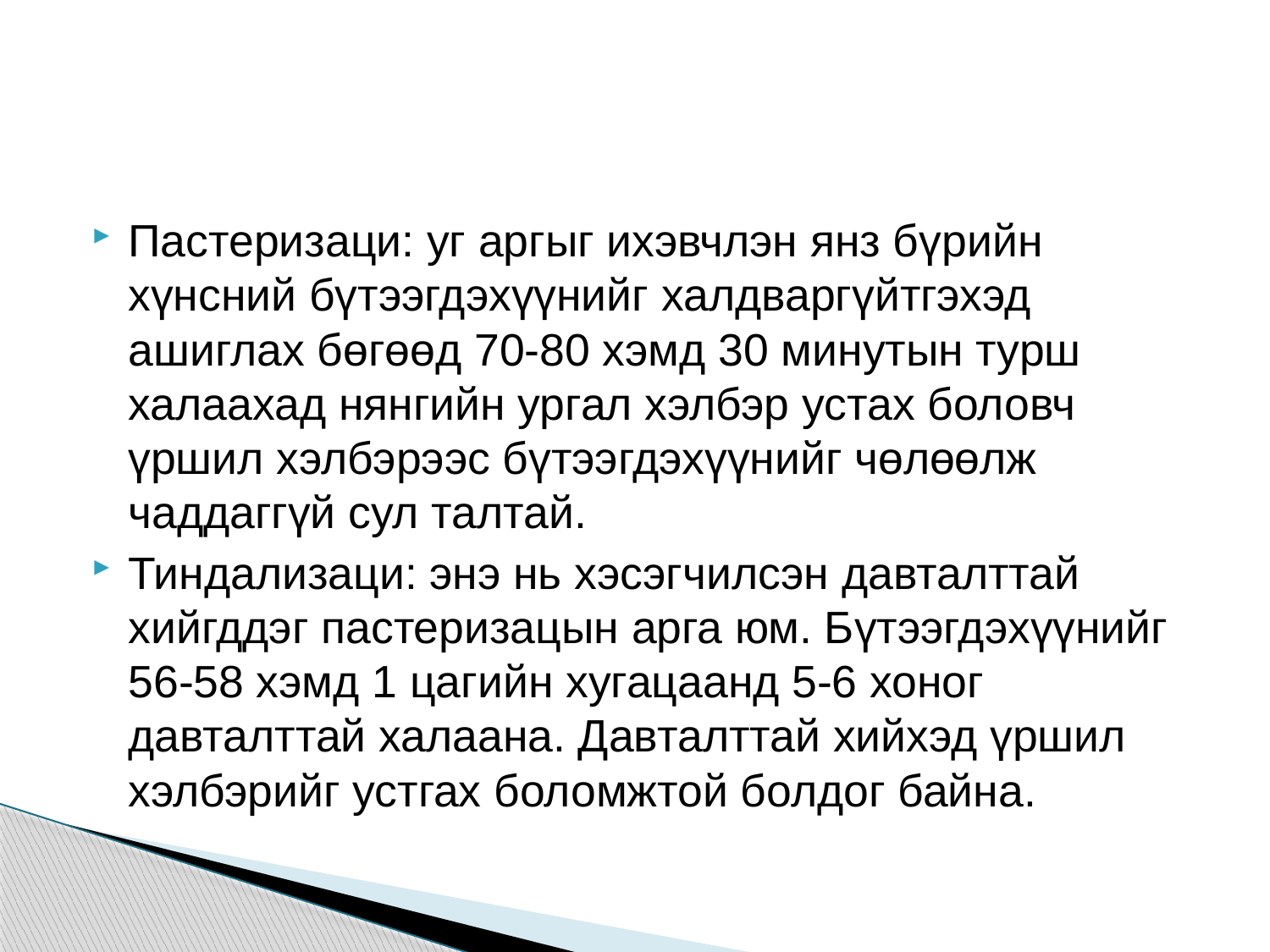

Пастеризаци: уг аргыг ихэвчлэн янз бүрийн хүнсний бүтээгдэхүүнийг халдваргүйтгэхэд ашиглах бөгөөд 70-80 хэмд 30 минутын турш халаахад нянгийн ургал хэлбэр устах боловч үршил хэлбэрээс бүтээгдэхүүнийг чөлөөлж чаддаггүй сул талтай.
Тиндализаци: энэ нь хэсэгчилсэн давталттай хийгддэг пастеризацын арга юм. Бүтээгдэхүүнийг 56-58 хэмд 1 цагийн хугацаанд 5-6 хоног давталттай халаана. Давталттай хийхэд үршил хэлбэрийг устгах боломжтой болдог байна.